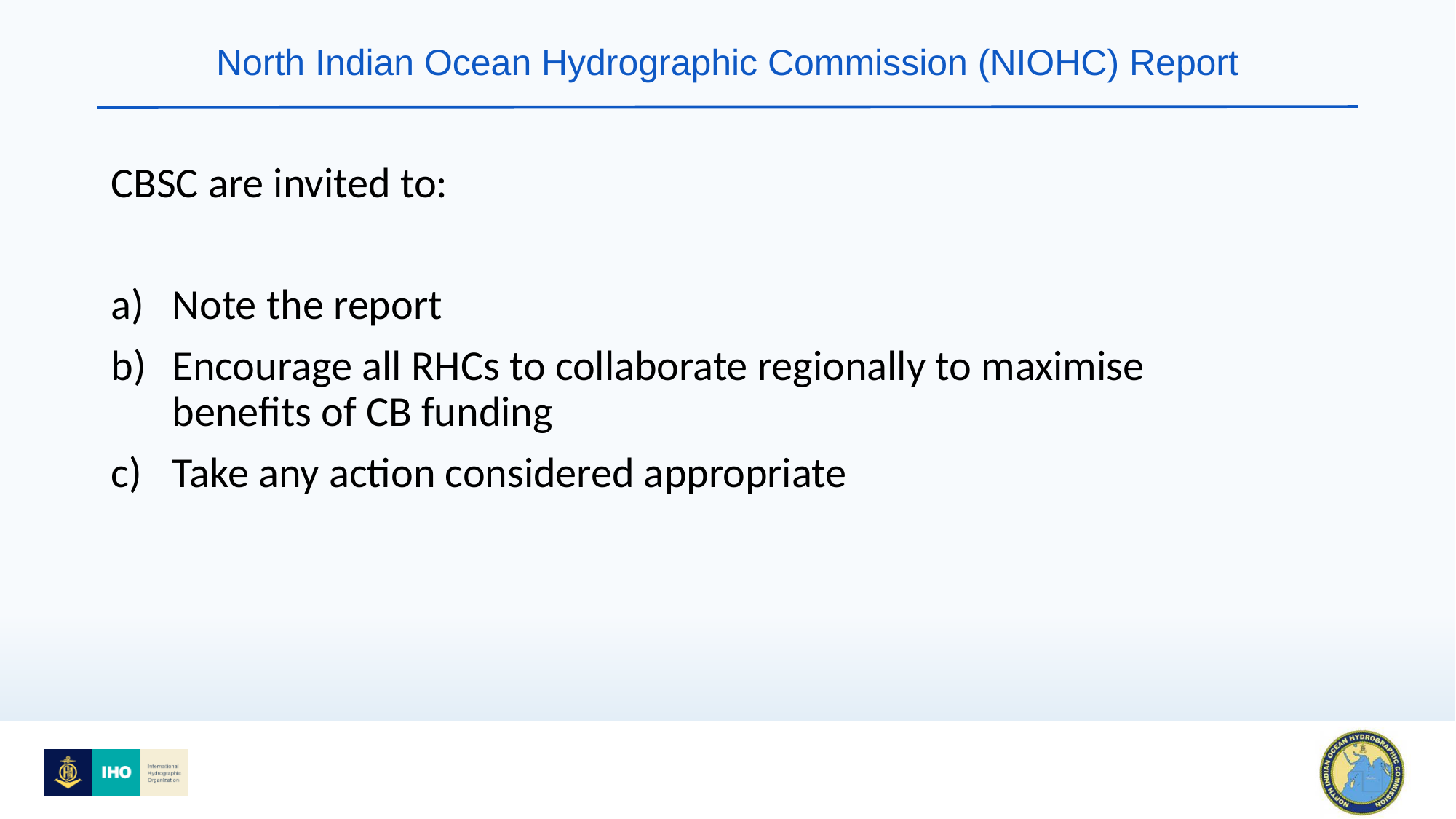

# North Indian Ocean Hydrographic Commission (NIOHC) Report
CBSC are invited to:

Note the report
Encourage all RHCs to collaborate regionally to maximise benefits of CB funding
Take any action considered appropriate

6